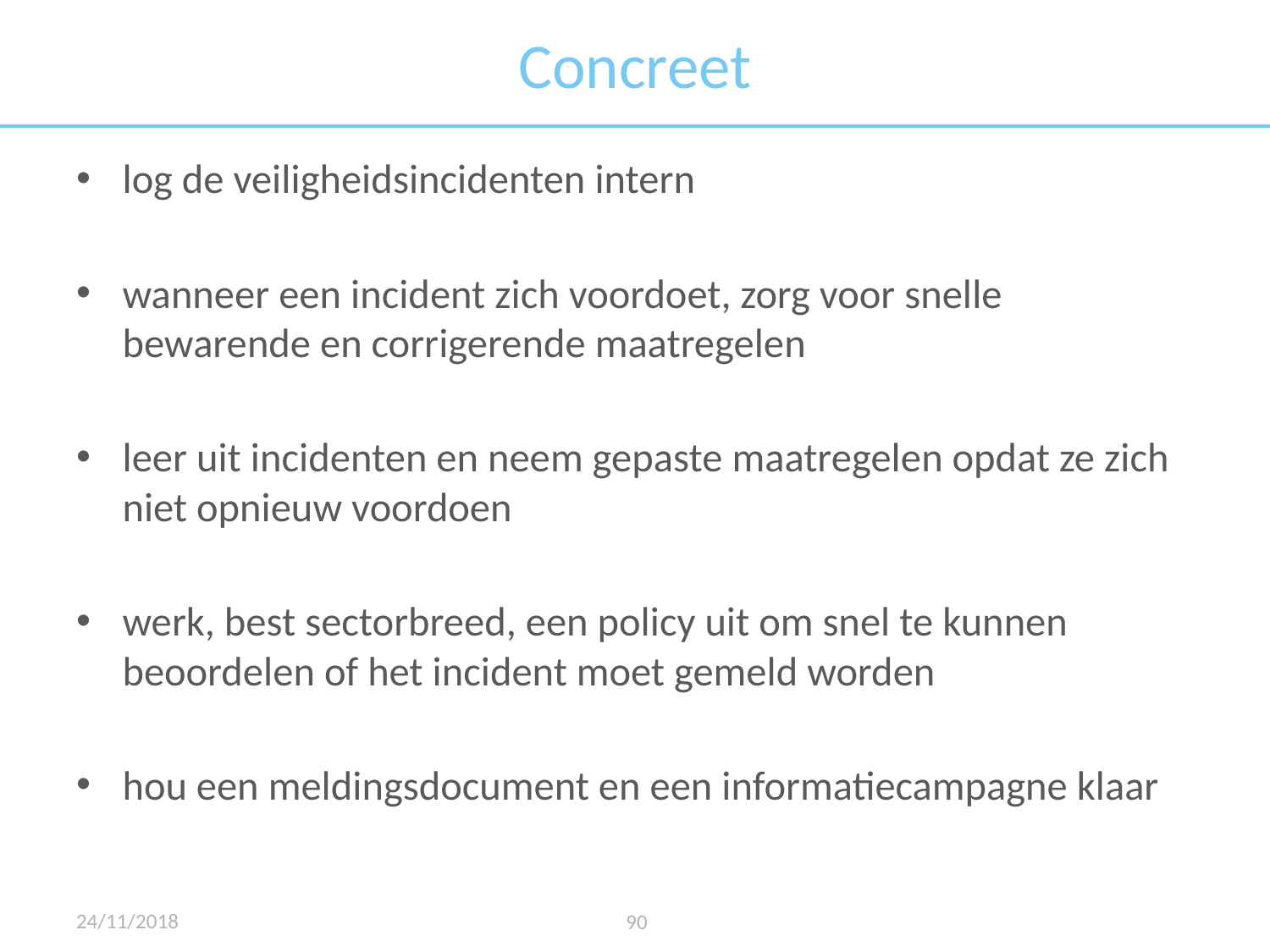

# Concreet
log de veiligheidsincidenten intern

wanneer een incident zich voordoet, zorg voor snelle bewarende en corrigerende maatregelen

leer uit incidenten en neem gepaste maatregelen opdat ze zich niet opnieuw voordoen

werk, best sectorbreed, een policy uit om snel te kunnen beoordelen of het incident moet gemeld worden

hou een meldingsdocument en een informatiecampagne klaar

24/11/2018
90